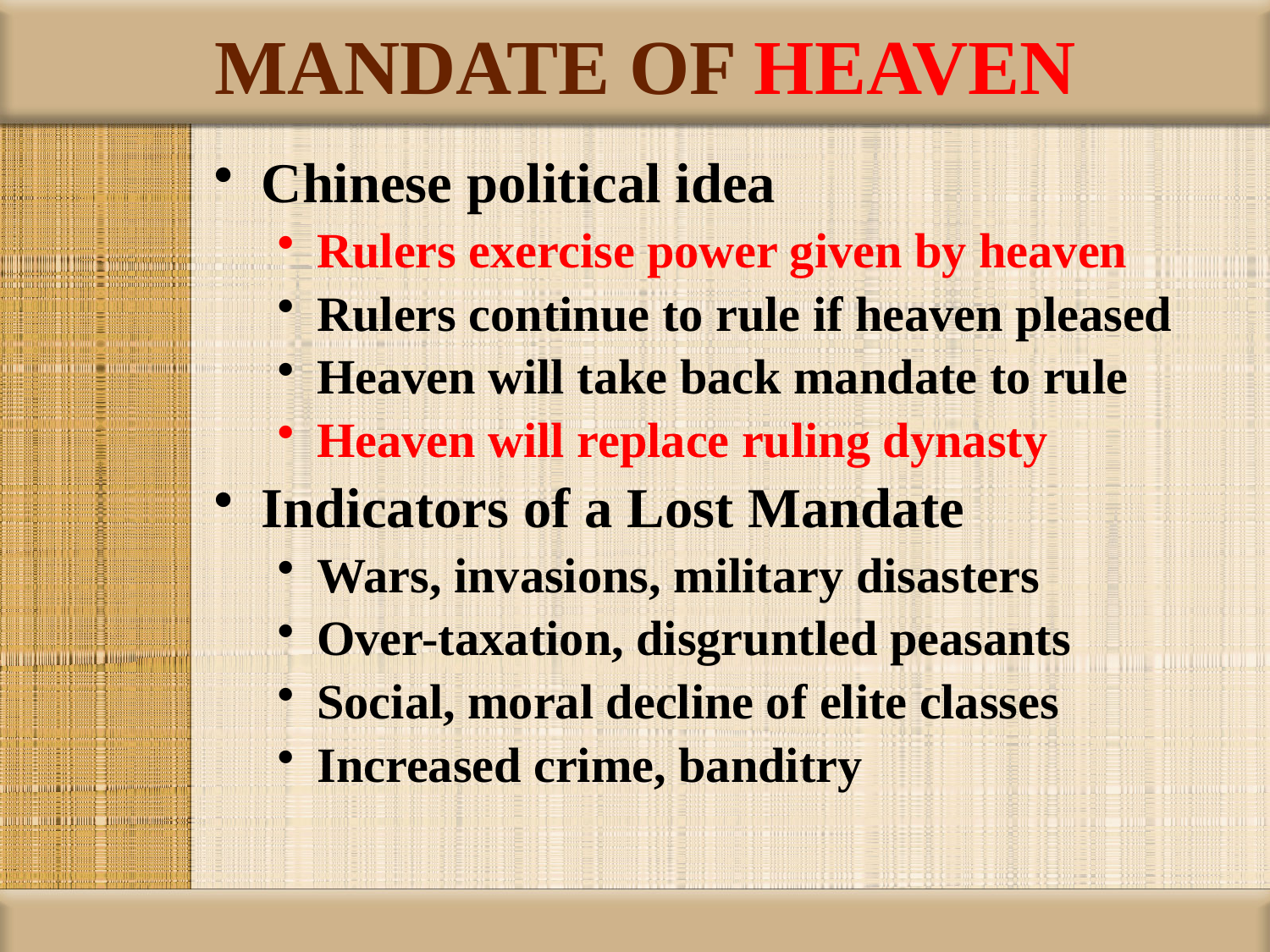

# MANDATE OF HEAVEN
Chinese political idea
Rulers exercise power given by heaven
Rulers continue to rule if heaven pleased
Heaven will take back mandate to rule
Heaven will replace ruling dynasty
Indicators of a Lost Mandate
Wars, invasions, military disasters
Over-taxation, disgruntled peasants
Social, moral decline of elite classes
Increased crime, banditry